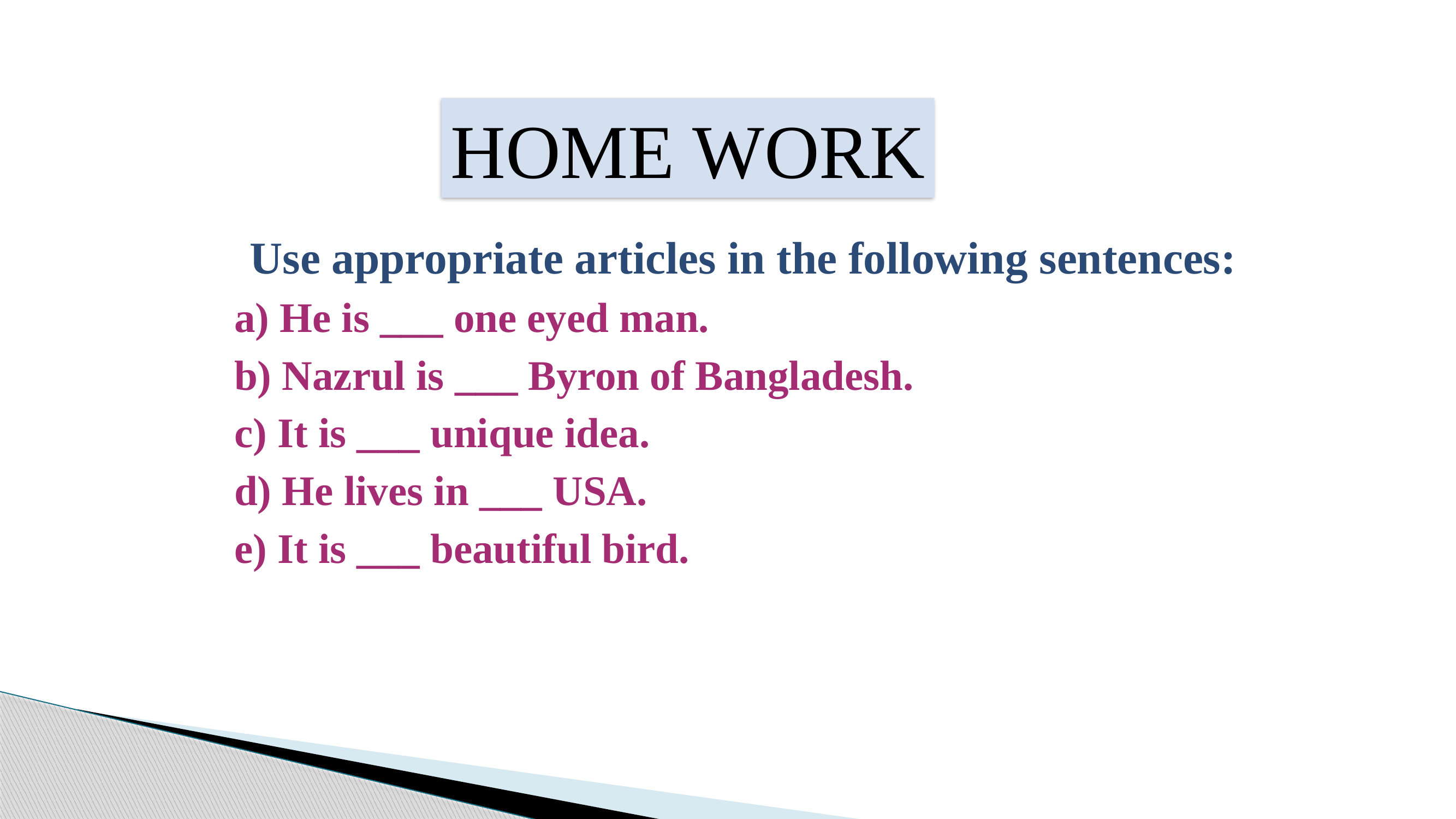

HOME WORK
Use appropriate articles in the following sentences:
a) He is ___ one eyed man.
b) Nazrul is ___ Byron of Bangladesh.
c) It is ___ unique idea.
d) He lives in ___ USA.
e) It is ___ beautiful bird.